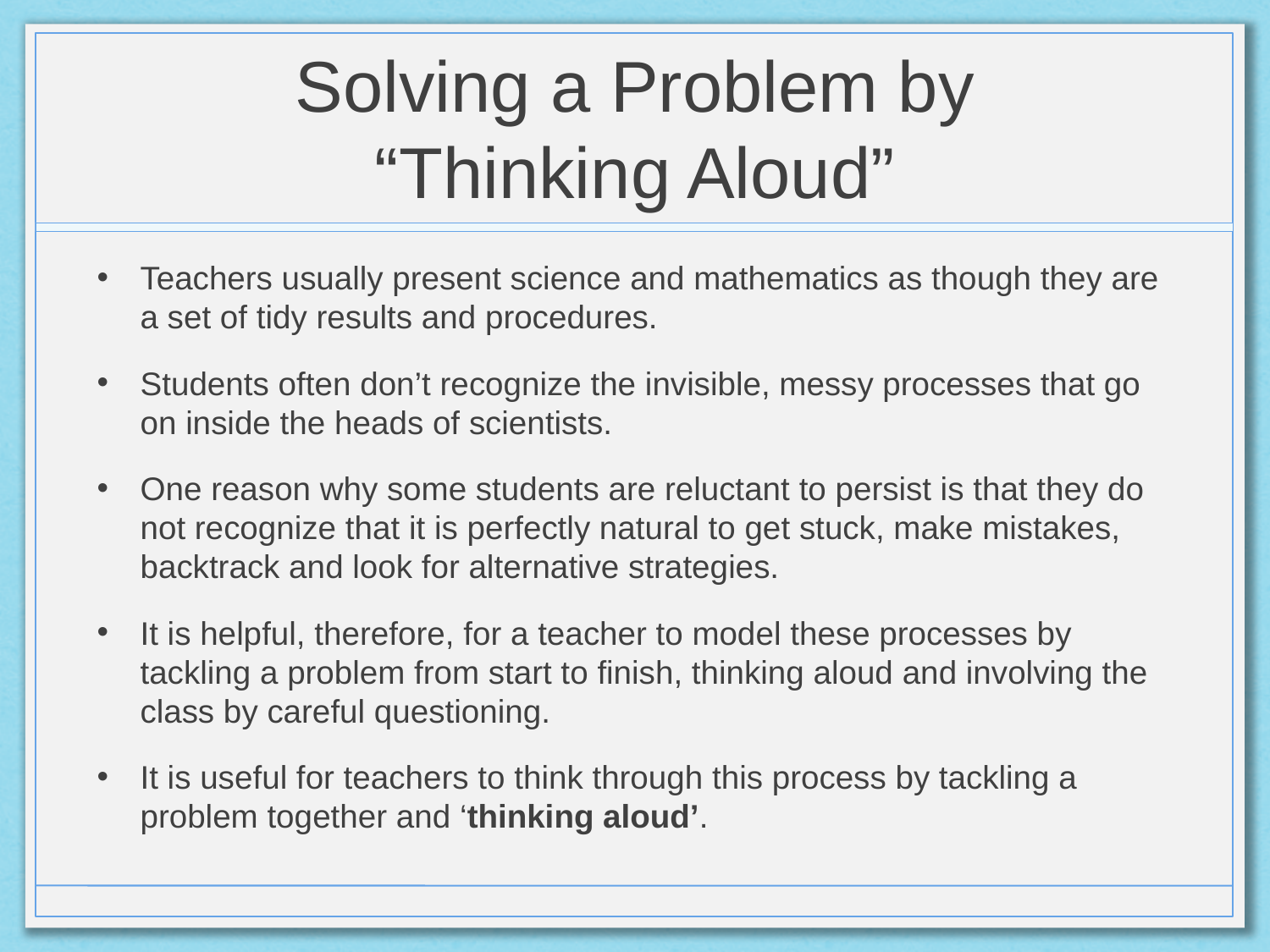

# Solving a Problem by “Thinking Aloud”
Teachers usually present science and mathematics as though they are a set of tidy results and procedures.
Students often don’t recognize the invisible, messy processes that go on inside the heads of scientists.
One reason why some students are reluctant to persist is that they do not recognize that it is perfectly natural to get stuck, make mistakes, backtrack and look for alternative strategies.
It is helpful, therefore, for a teacher to model these processes by tackling a problem from start to finish, thinking aloud and involving the class by careful questioning.
It is useful for teachers to think through this process by tackling a problem together and ‘thinking aloud’.